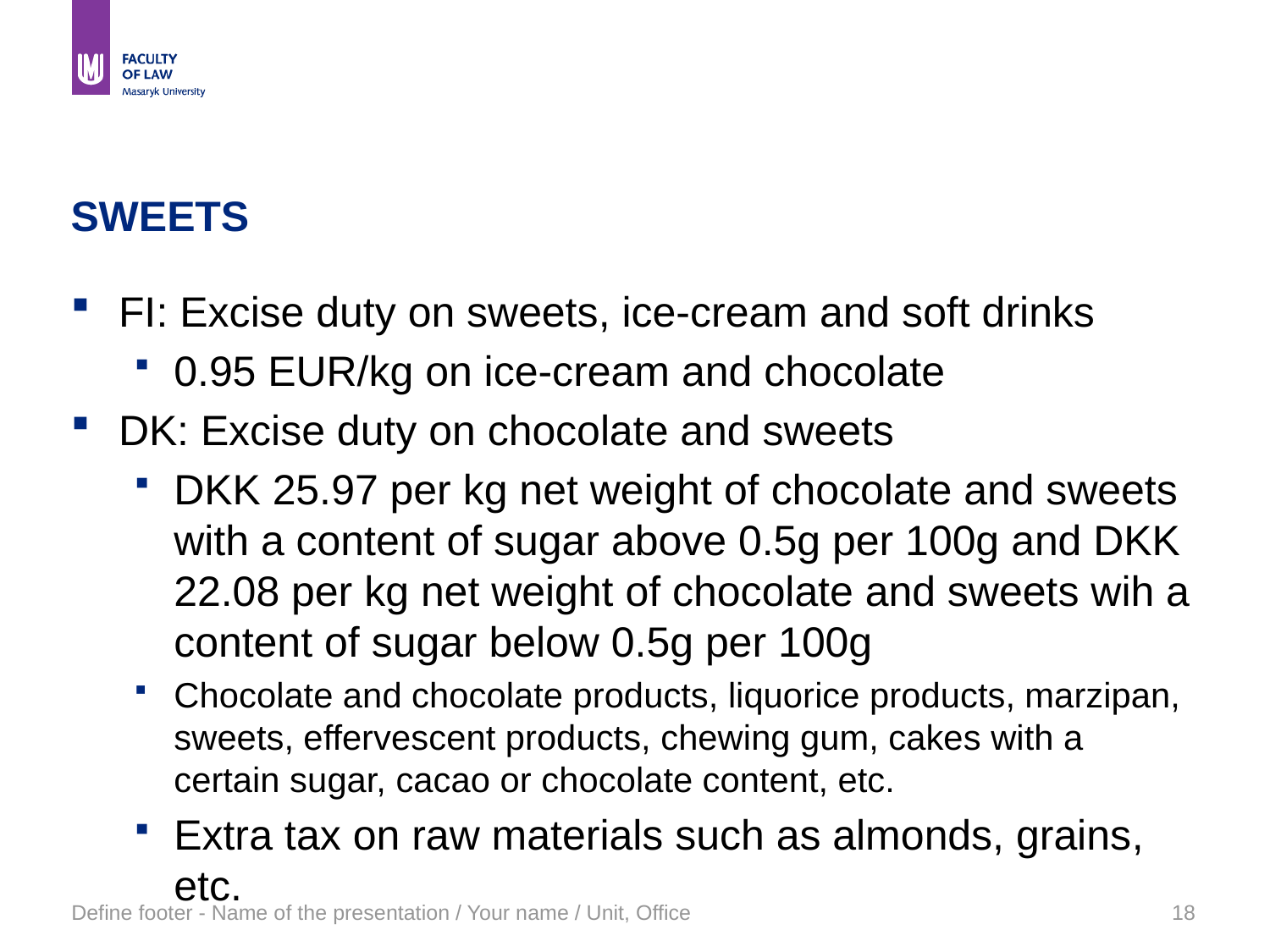

# SWEETS
FI: Excise duty on sweets, ice-cream and soft drinks
0.95 EUR/kg on ice-cream and chocolate
DK: Excise duty on chocolate and sweets
DKK 25.97 per kg net weight of chocolate and sweets with a content of sugar above 0.5g per 100g and DKK 22.08 per kg net weight of chocolate and sweets wih a content of sugar below 0.5g per 100g
Chocolate and chocolate products, liquorice products, marzipan, sweets, effervescent products, chewing gum, cakes with a certain sugar, cacao or chocolate content, etc.
Extra tax on raw materials such as almonds, grains, etc.
Define footer - Name of the presentation / Your name / Unit, Office
18